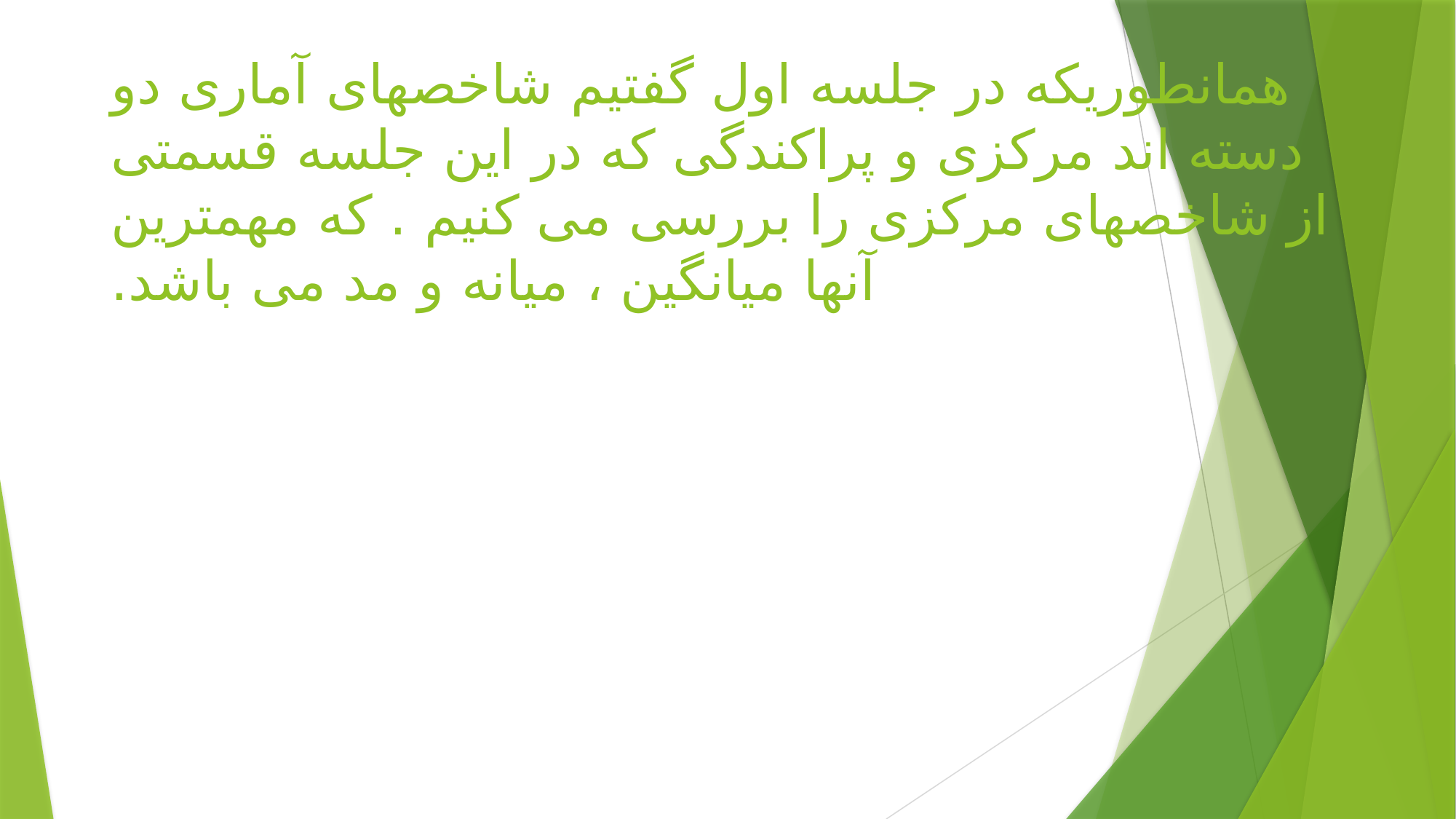

# همانطوریکه در جلسه اول گفتیم شاخصهای آماری دو دسته اند مرکزی و پراکندگی که در این جلسه قسمتی از شاخصهای مرکزی را بررسی می کنیم . که مهمترین آنها میانگین ، میانه و مد می باشد.